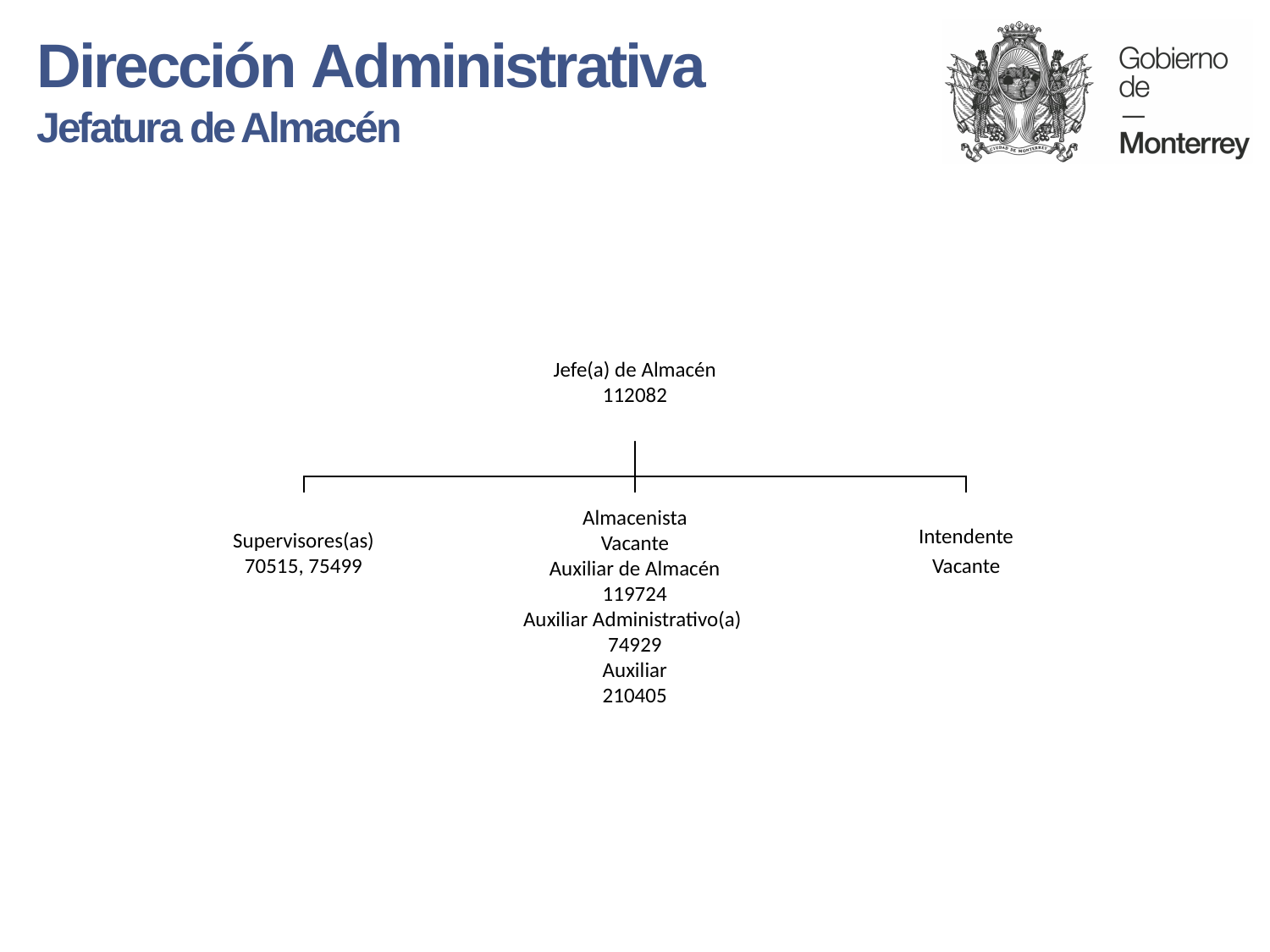

Dirección Administrativa
Jefatura de Almacén
Jefe(a) de Almacén
112082
Supervisores(as)
70515, 75499
Almacenista
Vacante
Auxiliar de Almacén
119724
Auxiliar Administrativo(a)
74929
Auxiliar
210405
Intendente
Vacante